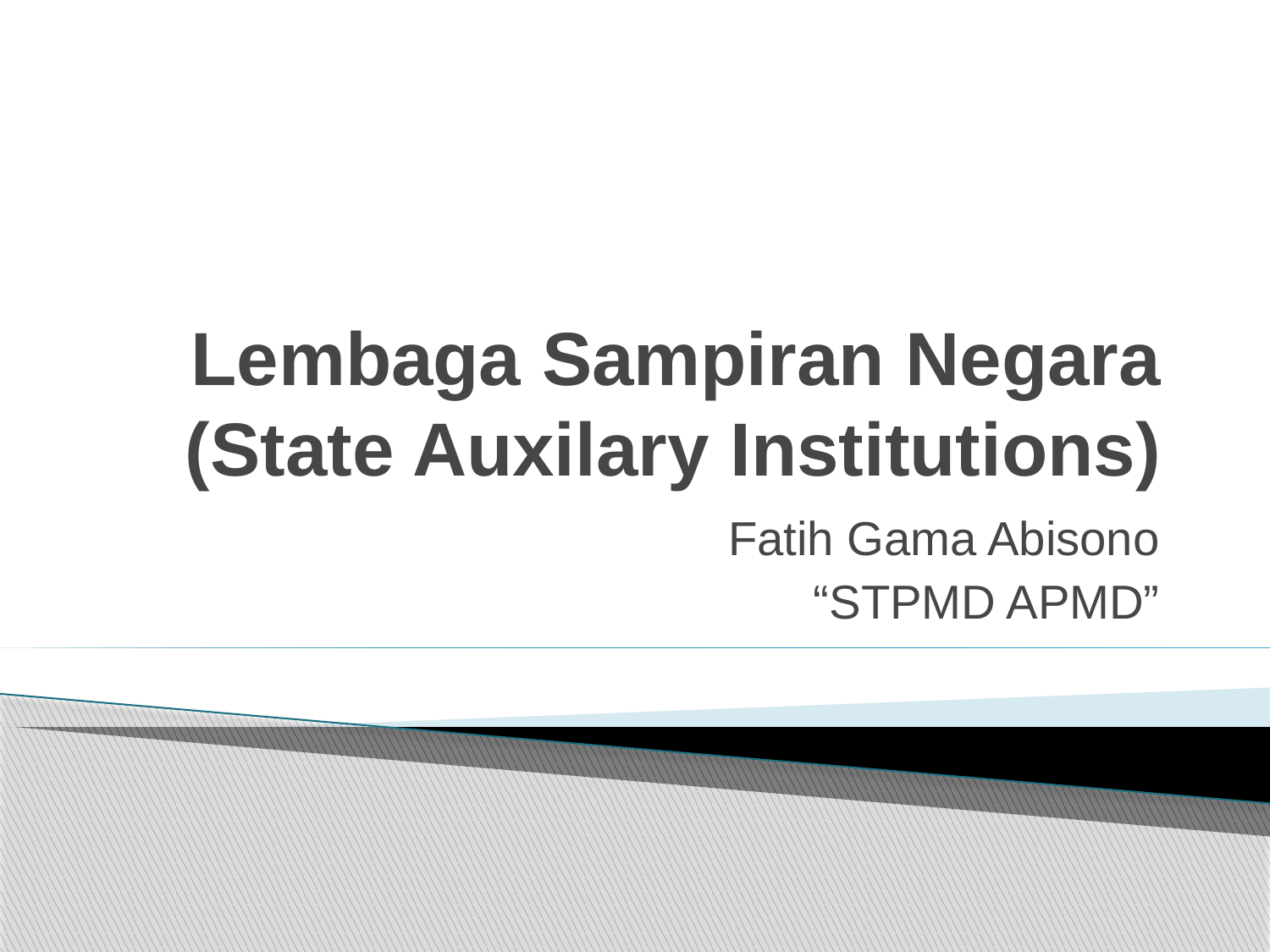

# Lembaga Sampiran Negara (State Auxilary Institutions)
Fatih Gama Abisono
“STPMD APMD”